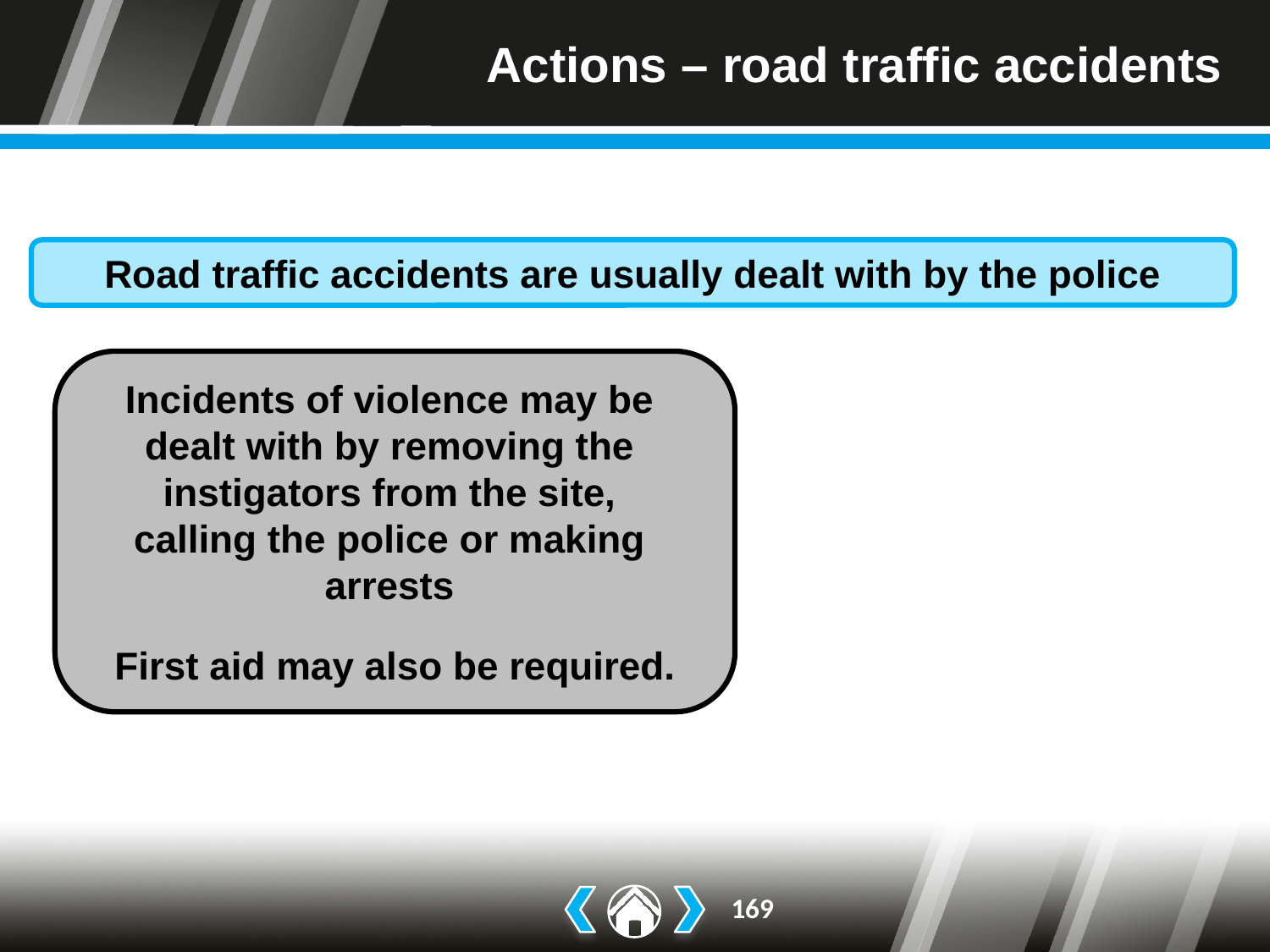

# Actions – road traffic accidents
Road traffic accidents are usually dealt with by the police
Incidents of violence may be
dealt with by removing the
instigators from the site,
calling the police or making
arrests
First aid may also be required.